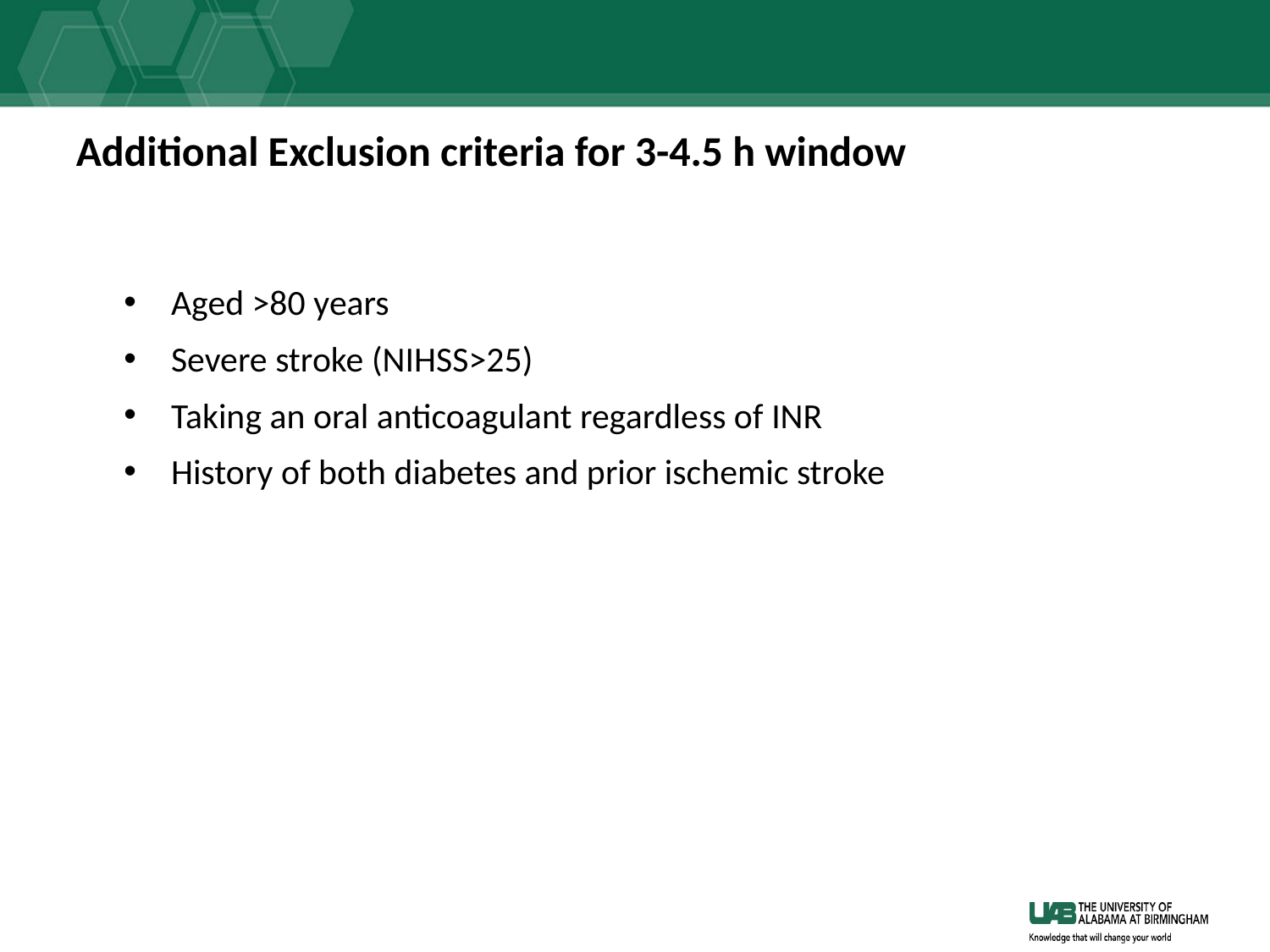

# Additional Exclusion criteria for 3-4.5 h window
Aged >80 years
Severe stroke (NIHSS>25)
Taking an oral anticoagulant regardless of INR
History of both diabetes and prior ischemic stroke